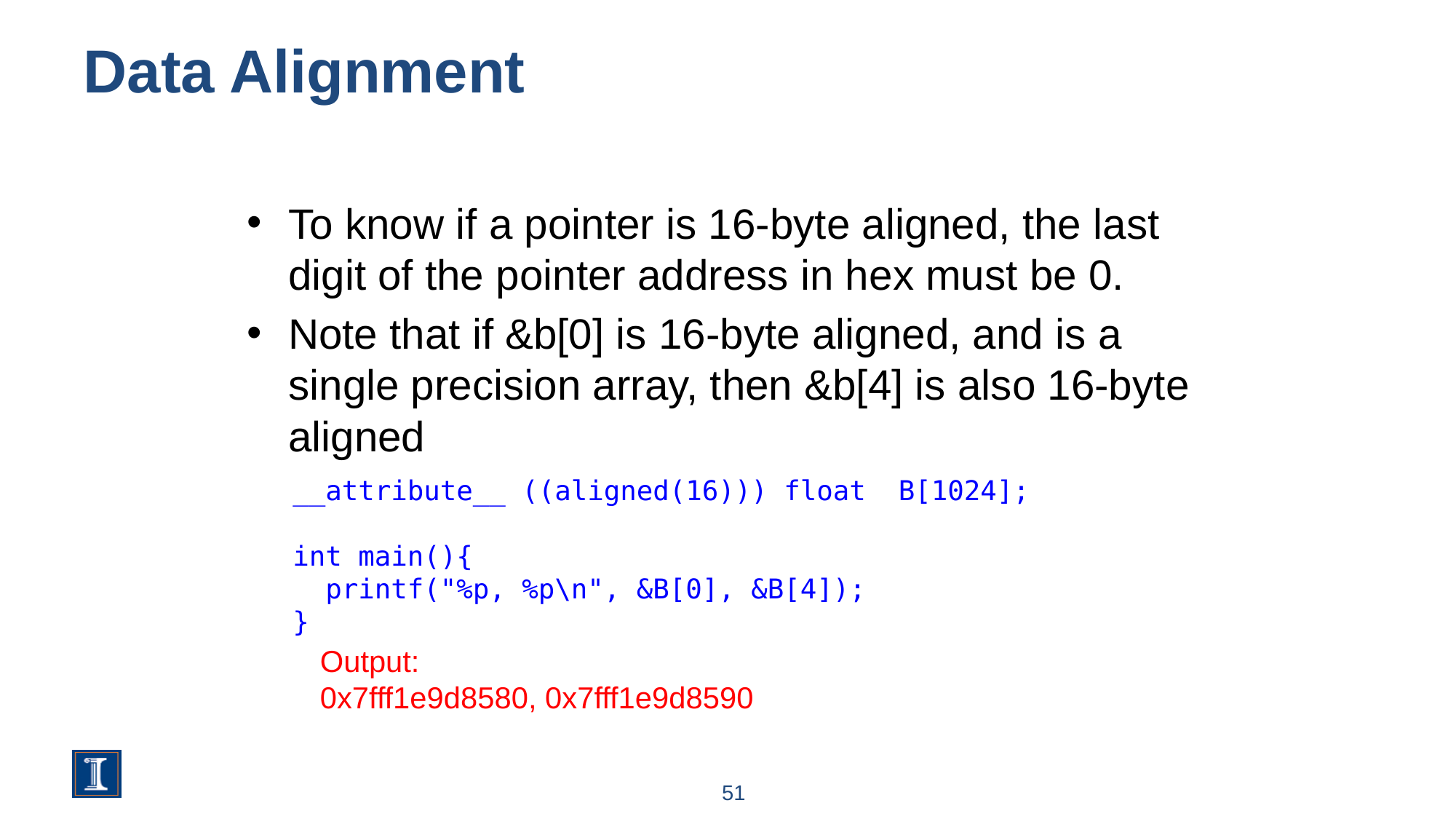

# Data Alignment

To know if a pointer is 16-byte aligned, the last digit of the pointer address in hex must be 0.
Note that if &b[0] is 16-byte aligned, and is a single precision array, then &b[4] is also 16-byte aligned
__attribute__ ((aligned(16))) float  B[1024];

int main(){
  printf("%p, %p\n", &B[0], &B[4]);
}
Output:
0x7fff1e9d8580, 0x7fff1e9d8590
51